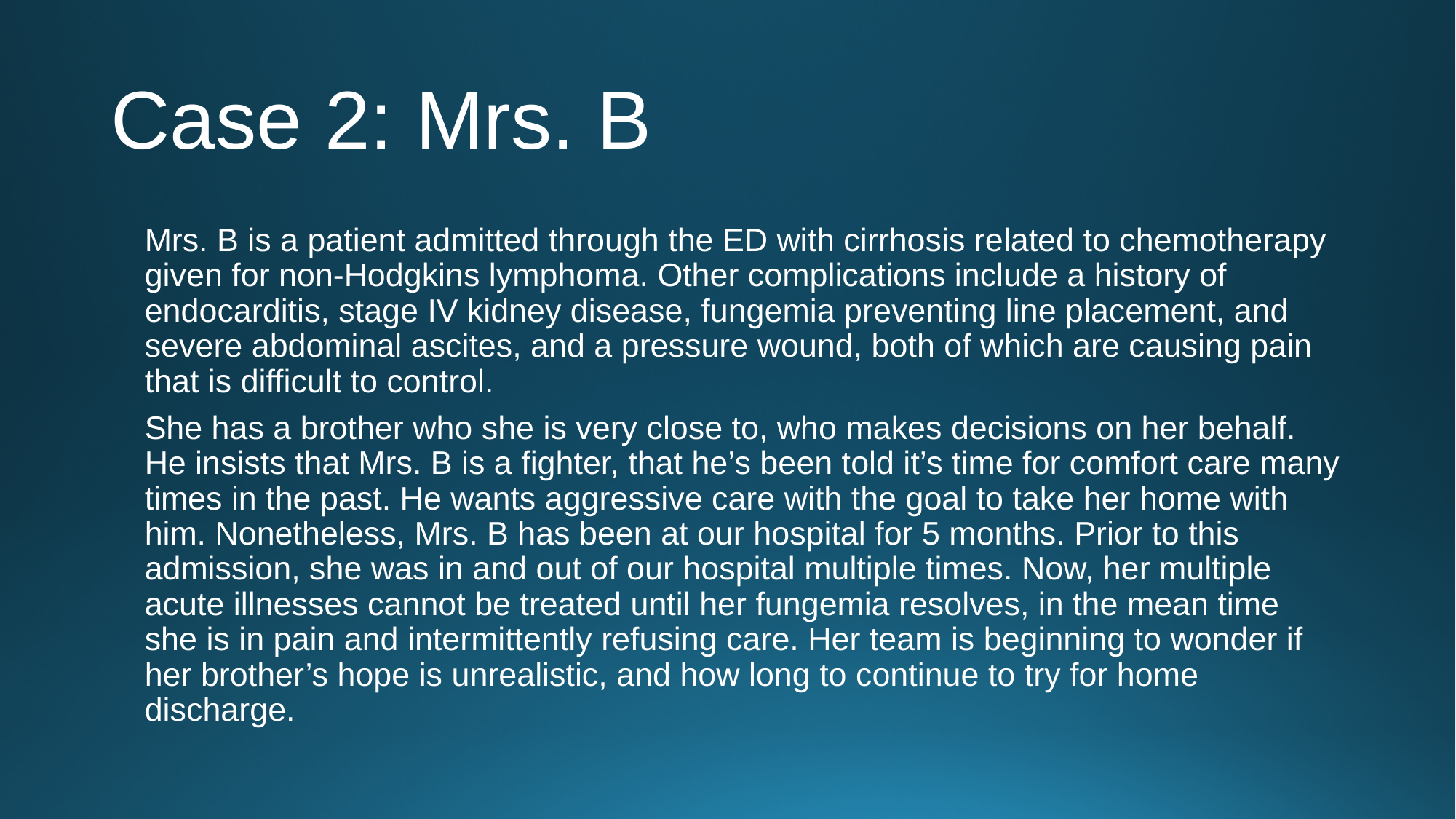

# Case 2: Mrs. B
Mrs. B is a patient admitted through the ED with cirrhosis related to chemotherapy given for non-Hodgkins lymphoma. Other complications include a history of endocarditis, stage IV kidney disease, fungemia preventing line placement, and severe abdominal ascites, and a pressure wound, both of which are causing pain that is difficult to control.
She has a brother who she is very close to, who makes decisions on her behalf. He insists that Mrs. B is a fighter, that he’s been told it’s time for comfort care many times in the past. He wants aggressive care with the goal to take her home with him. Nonetheless, Mrs. B has been at our hospital for 5 months. Prior to this admission, she was in and out of our hospital multiple times. Now, her multiple acute illnesses cannot be treated until her fungemia resolves, in the mean time she is in pain and intermittently refusing care. Her team is beginning to wonder if her brother’s hope is unrealistic, and how long to continue to try for home discharge.